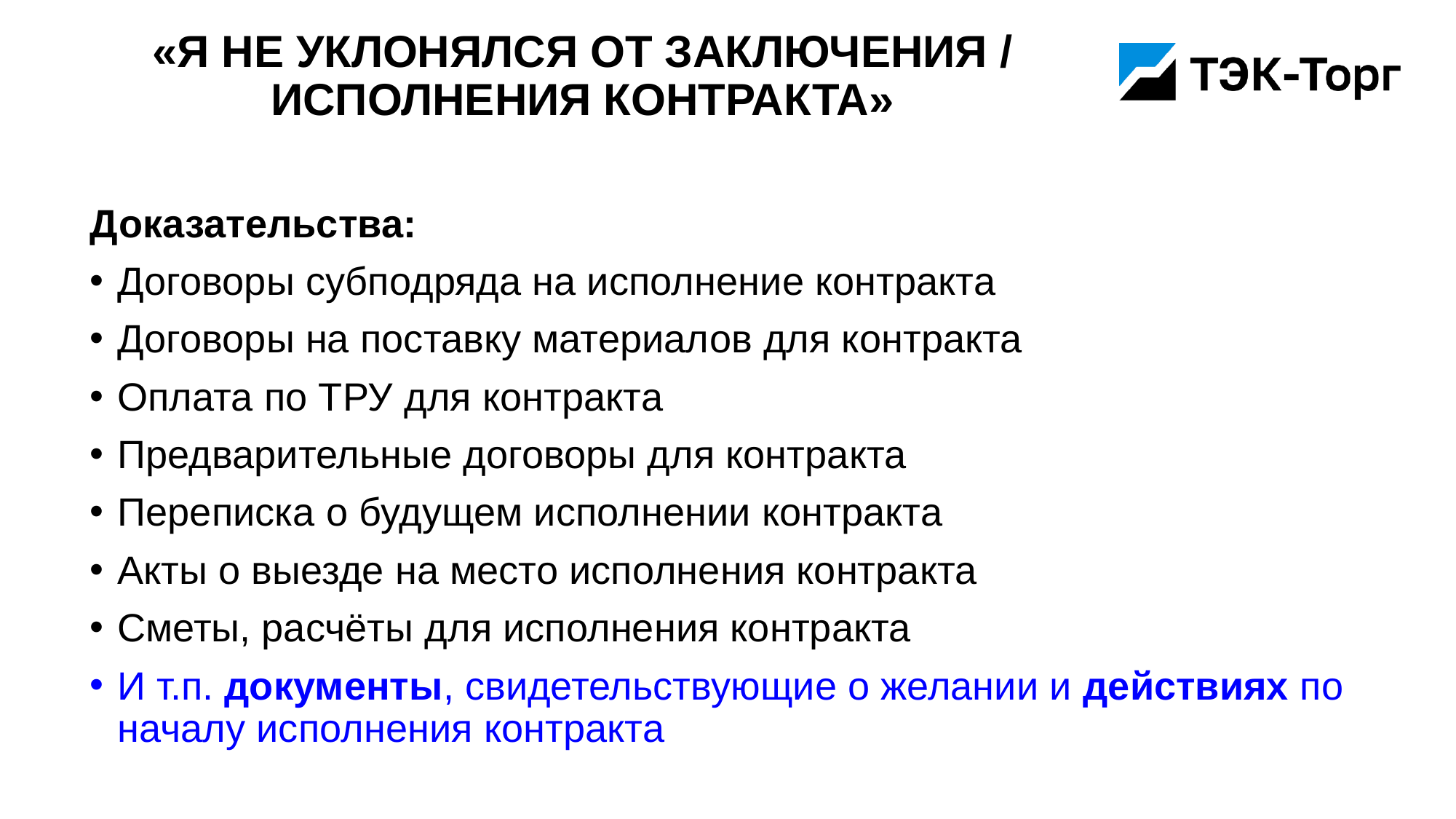

# «Я не уклонялся от заключения / исполнения контракта»
Доказательства:
Договоры субподряда на исполнение контракта
Договоры на поставку материалов для контракта
Оплата по ТРУ для контракта
Предварительные договоры для контракта
Переписка о будущем исполнении контракта
Акты о выезде на место исполнения контракта
Сметы, расчёты для исполнения контракта
И т.п. документы, свидетельствующие о желании и действиях по началу исполнения контракта